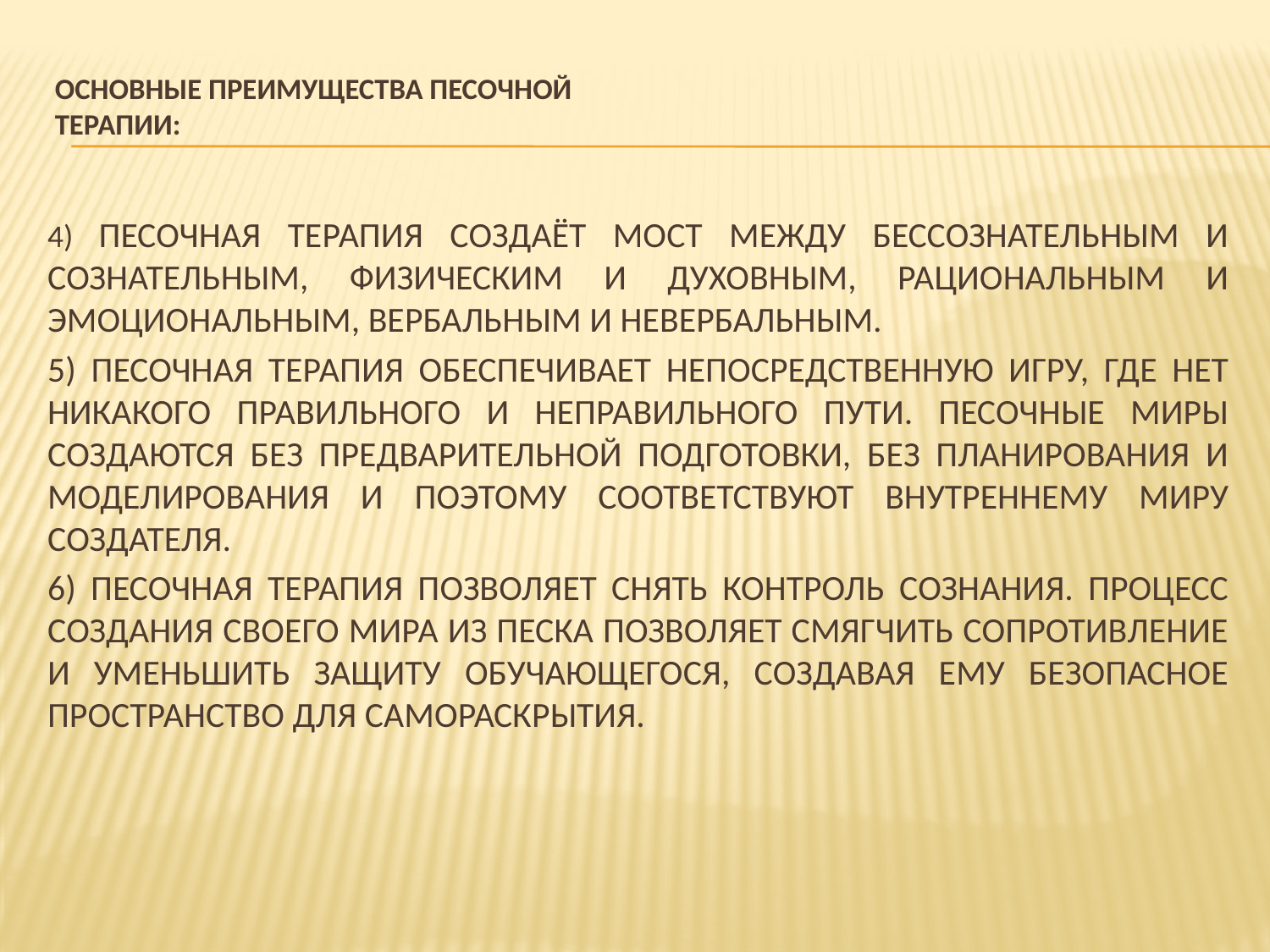

# ОСНОВНЫЕ ПРЕИМУЩЕСТВА ПЕСОЧНОЙ ТЕРАПИИ:
4) ПЕСОЧНАЯ ТЕРАПИЯ СОЗДАЁТ МОСТ МЕЖДУ БЕССОЗНАТЕЛЬНЫМ И СОЗНАТЕЛЬНЫМ, ФИЗИЧЕСКИМ И ДУХОВНЫМ, РАЦИОНАЛЬНЫМ И ЭМОЦИОНАЛЬНЫМ, ВЕРБАЛЬНЫМ И НЕВЕРБАЛЬНЫМ.
5) ПЕСОЧНАЯ ТЕРАПИЯ ОБЕСПЕЧИВАЕТ НЕПОСРЕДСТВЕННУЮ ИГРУ, ГДЕ НЕТ НИКАКОГО ПРАВИЛЬНОГО И НЕПРАВИЛЬНОГО ПУТИ. ПЕСОЧНЫЕ МИРЫ СОЗДАЮТСЯ БЕЗ ПРЕДВАРИТЕЛЬНОЙ ПОДГОТОВКИ, БЕЗ ПЛАНИРОВАНИЯ И МОДЕЛИРОВАНИЯ И ПОЭТОМУ СООТВЕТСТВУЮТ ВНУТРЕННЕМУ МИРУ СОЗДАТЕЛЯ.
6) ПЕСОЧНАЯ ТЕРАПИЯ ПОЗВОЛЯЕТ СНЯТЬ КОНТРОЛЬ СОЗНАНИЯ. ПРОЦЕСС СОЗДАНИЯ СВОЕГО МИРА ИЗ ПЕСКА ПОЗВОЛЯЕТ СМЯГЧИТЬ СОПРОТИВЛЕНИЕ И УМЕНЬШИТЬ ЗАЩИТУ ОБУЧАЮЩЕГОСЯ, СОЗДАВАЯ ЕМУ БЕЗОПАСНОЕ ПРОСТРАНСТВО ДЛЯ САМОРАСКРЫТИЯ.